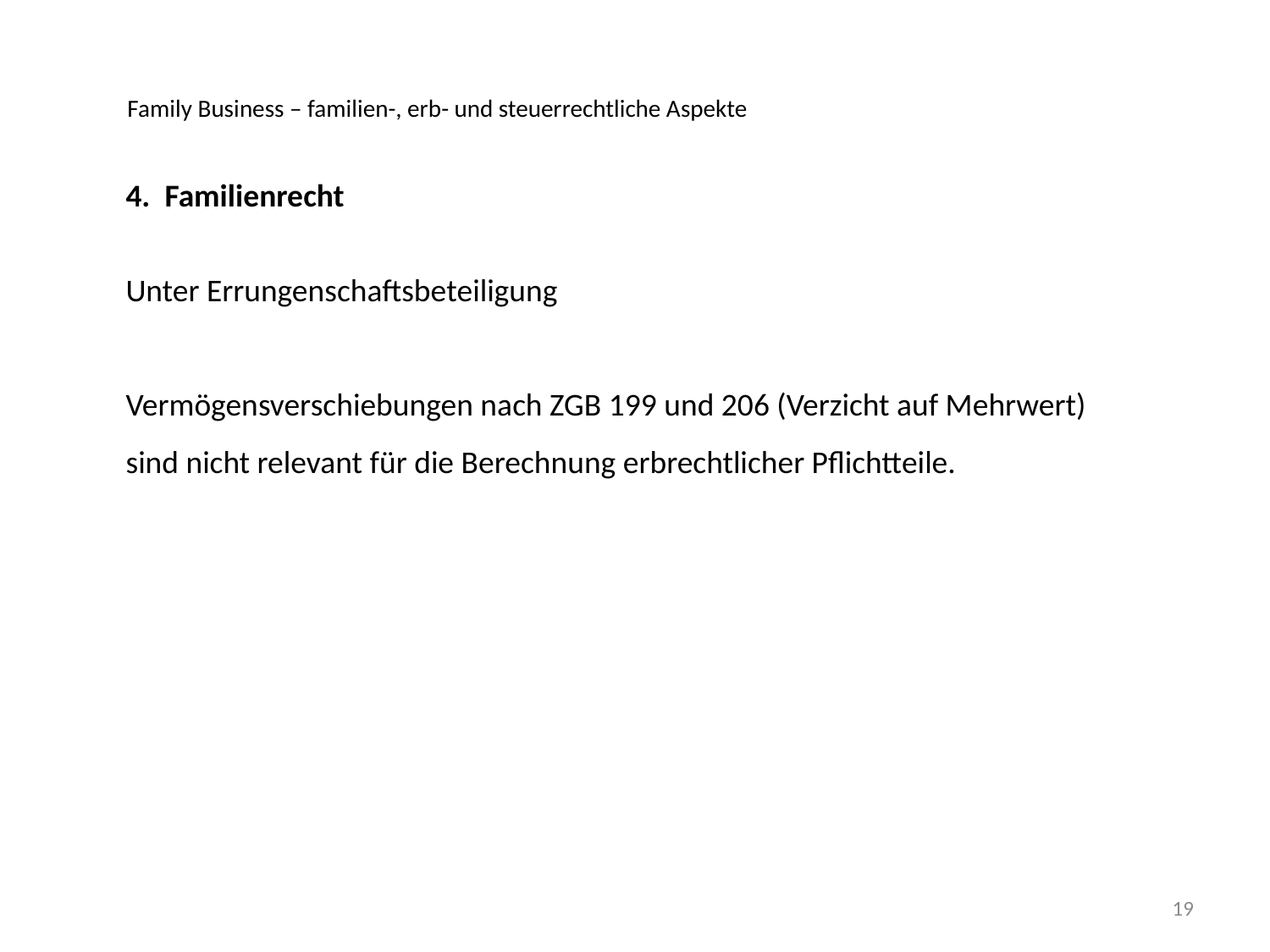

Family Business – familien-, erb- und steuerrechtliche Aspekte
4.  Familienrecht

Unter Errungenschaftsbeteiligung

Vermögensverschiebungen nach ZGB 199 und 206 (Verzicht auf Mehrwert) sind nicht relevant für die Berechnung erbrechtlicher Pflichtteile.

19